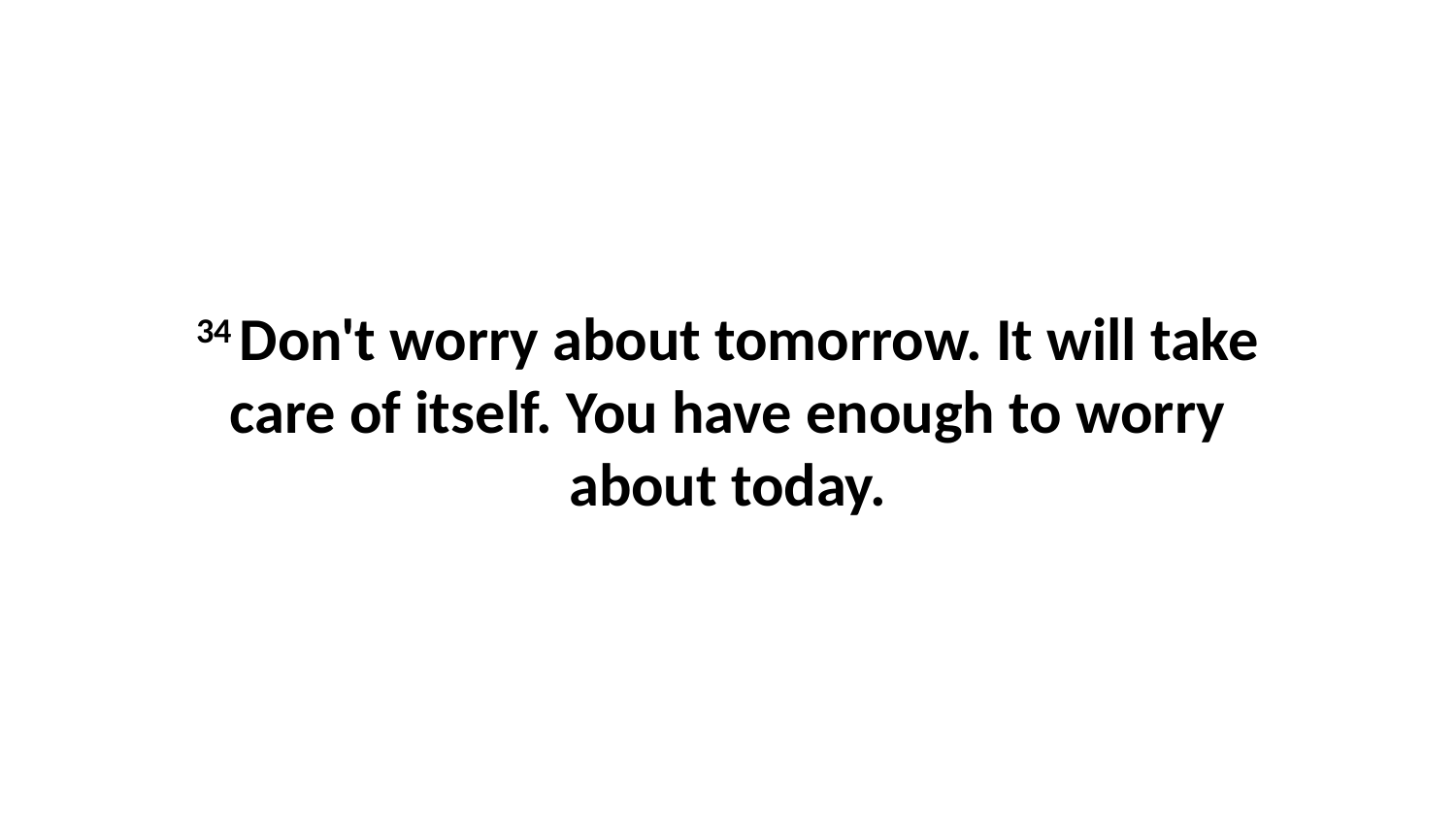

34 Don't worry about tomorrow. It will take care of itself. You have enough to worry about today.